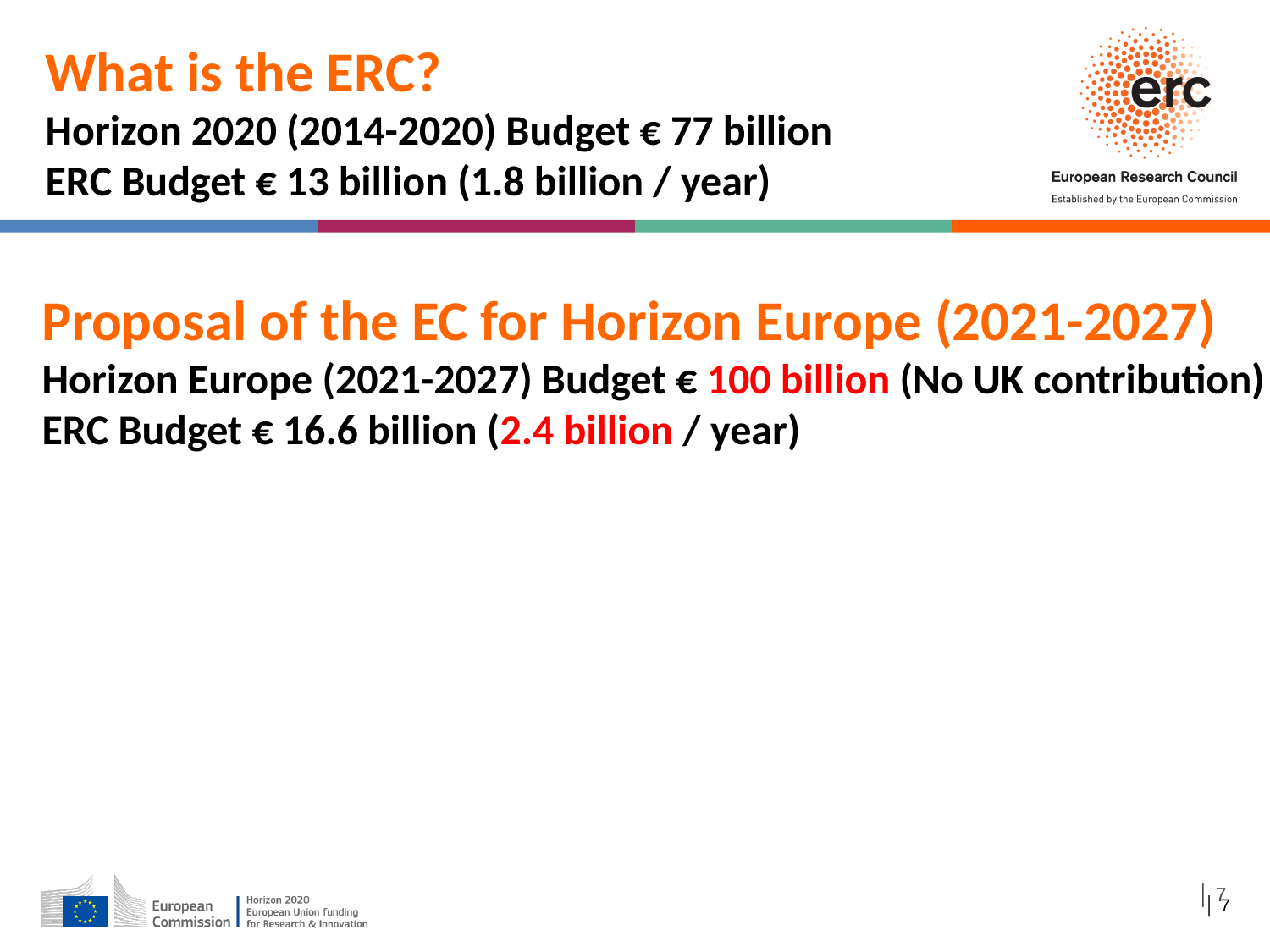

What is the ERC?
Horizon 2020 (2014-2020) Budget € 77 billion
ERC Budget € 13 billion (1.8 billion / year)

Proposal of the EC for Horizon Europe (2021-2027)
Horizon Europe (2021-2027) Budget € 100 billion (No UK contribution)
ERC Budget € 16.6 billion (2.4 billion / year)
│ 7